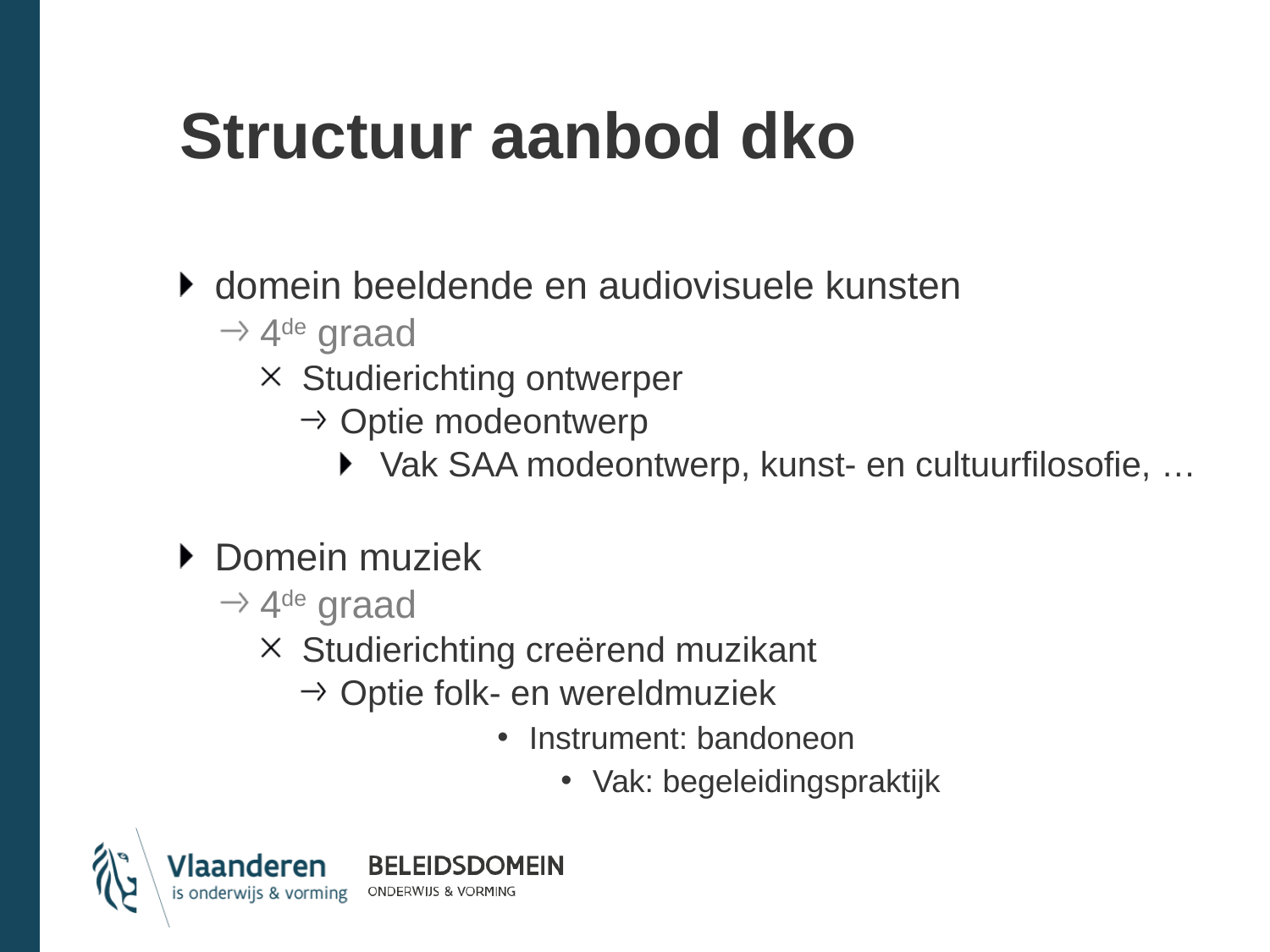

# Structuur aanbod dko
domein beeldende en audiovisuele kunsten
4de graad
Studierichting ontwerper
Optie modeontwerp
Vak SAA modeontwerp, kunst- en cultuurfilosofie, …

Domein muziek
4de graad
Studierichting creërend muzikant
Optie folk- en wereldmuziek
Instrument: bandoneon
Vak: begeleidingspraktijk